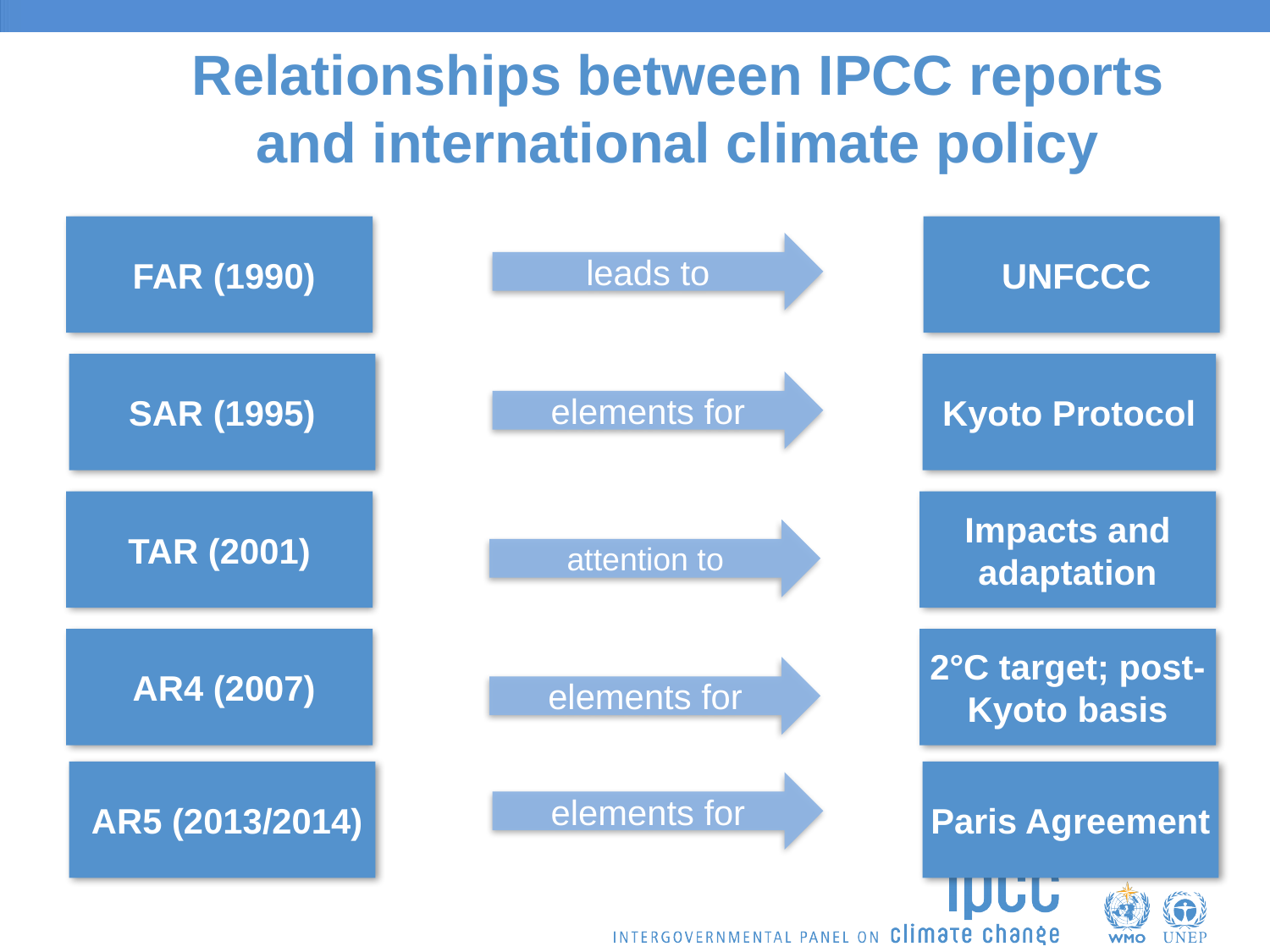

Relationships between IPCC reports and international climate policy
 FAR (1990)
 UNFCCC
leads to
Kyoto Protocol
 SAR (1995)
elements for
Impacts and adaptation
 TAR (2001)
attention to
2°C target; post-Kyoto basis
 AR4 (2007)
elements for
 AR5 (2013/2014)
Paris Agreement
elements for